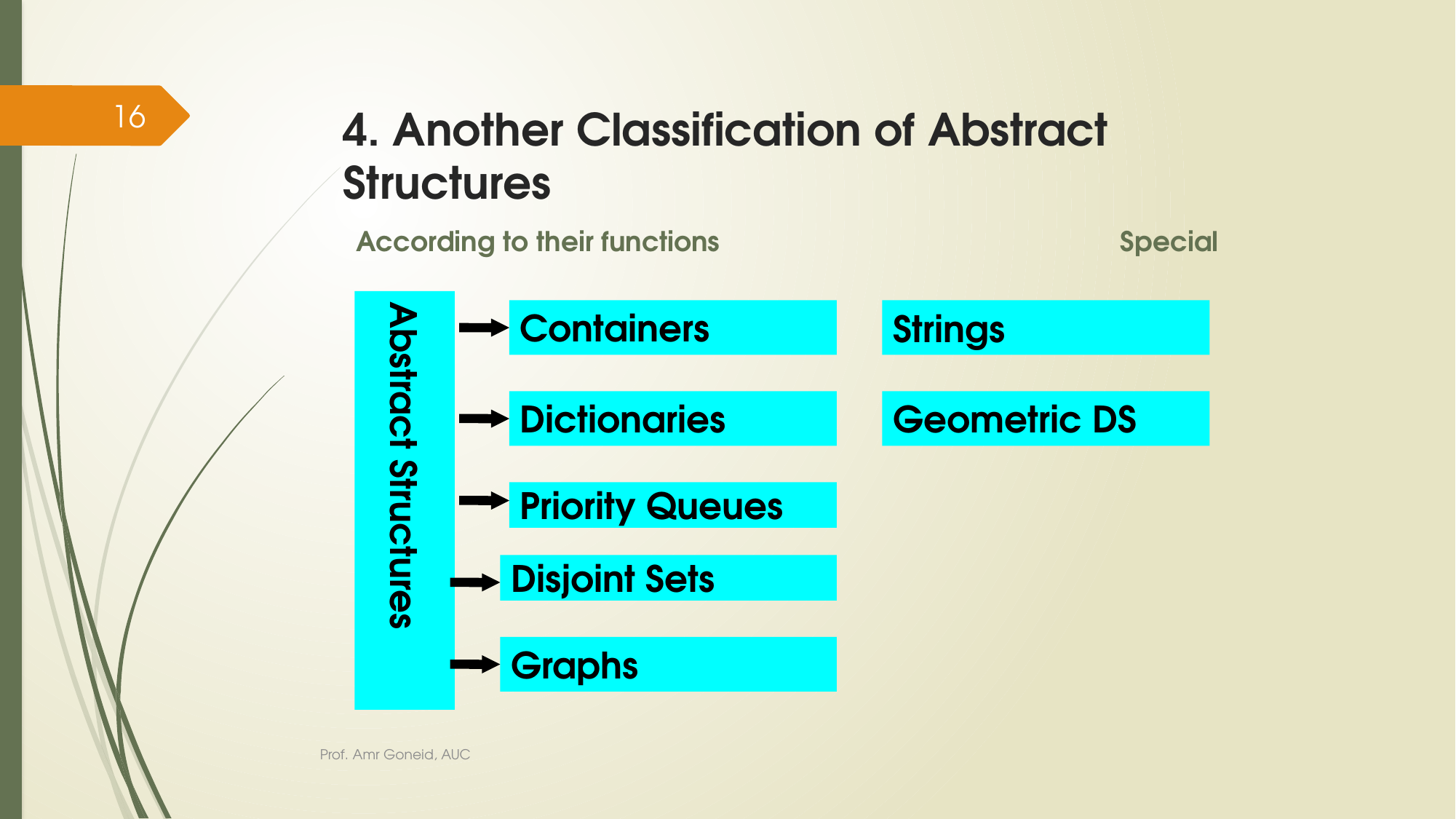

16
# 4. Another Classification of Abstract Structures
According to their functions				Special
Abstract Structures

Strings
Containers

Geometric DS
Dictionaries

Priority Queues

Disjoint Sets

Graphs

Prof. Amr Goneid, AUC